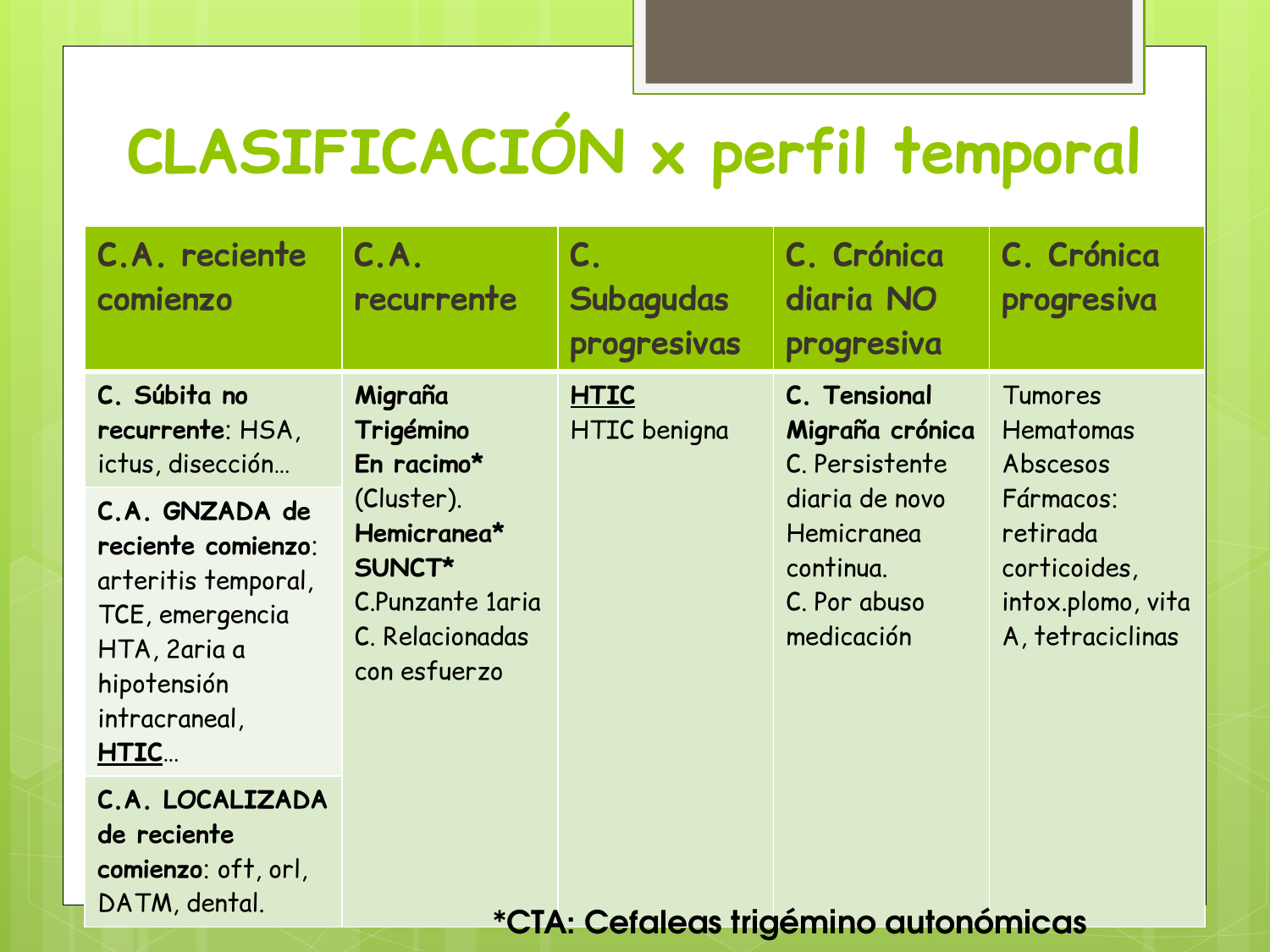

# CLASIFICACIÓN x perfil temporal
| C.A. reciente comienzo | C.A. recurrente | C. Subagudas progresivas | C. Crónica diaria NO progresiva | C. Crónica progresiva |
| --- | --- | --- | --- | --- |
| C. Súbita no recurrente: HSA, ictus, disección… | Migraña Trigémino En racimo\* (Cluster). Hemicranea\* SUNCT\* C.Punzante 1aria C. Relacionadas con esfuerzo | HTIC HTIC benigna | C. Tensional Migraña crónica C. Persistente diaria de novo Hemicranea continua. C. Por abuso medicación | Tumores Hematomas Abscesos Fármacos: retirada corticoides, intox.plomo, vita A, tetraciclinas |
| C.A. GNZADA de reciente comienzo: arteritis temporal, TCE, emergencia HTA, 2aria a hipotensión intracraneal, HTIC… |  |  |  |  |
| C.A. LOCALIZADA de reciente comienzo: oft, orl, DATM, dental. |  |  |  |  |
*CTA: Cefaleas trigémino autonómicas